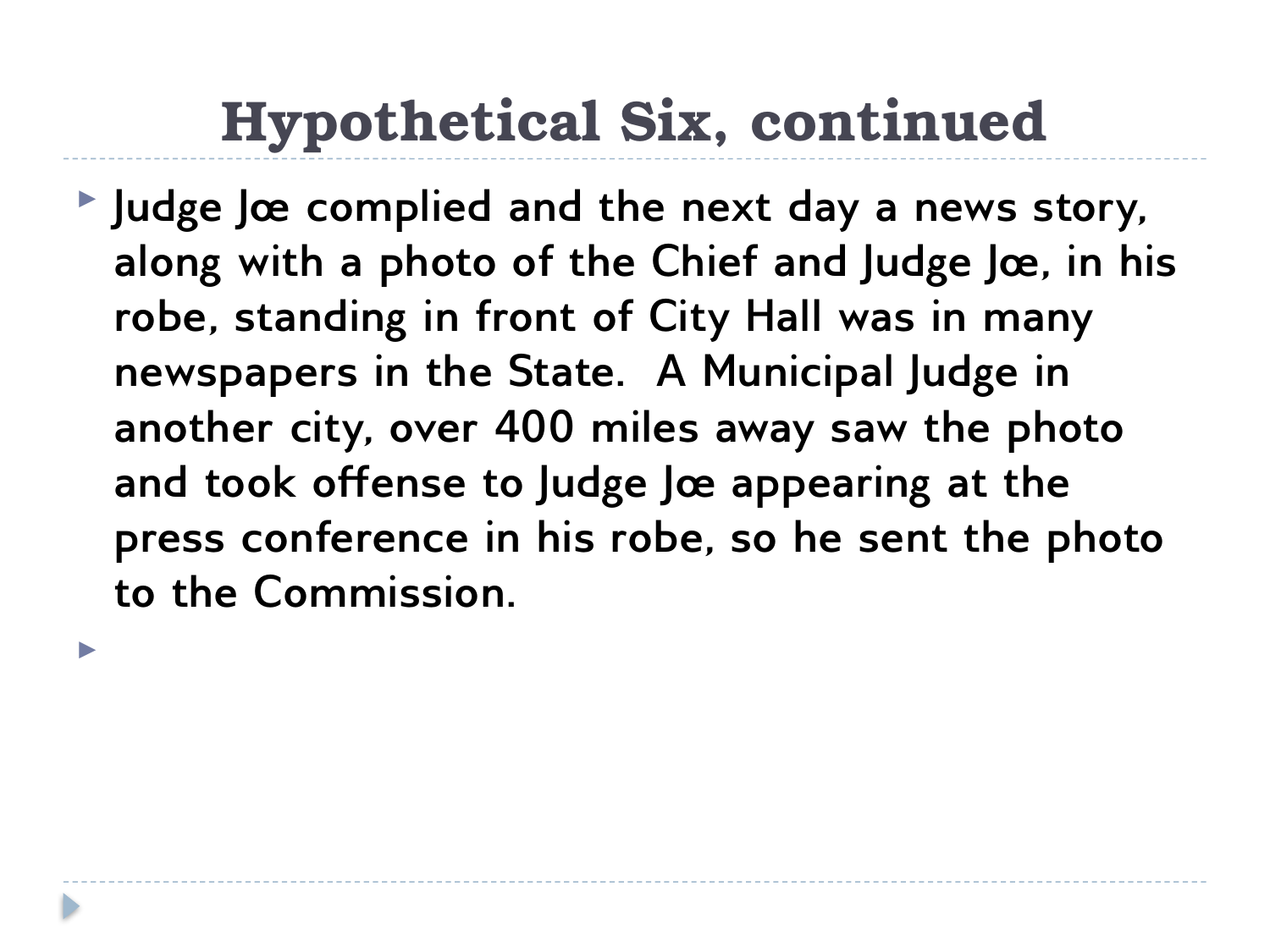

# Hypothetical Six, continued
Judge Joe complied and the next day a news story, along with a photo of the Chief and Judge Joe, in his robe, standing in front of City Hall was in many newspapers in the State.  A Municipal Judge in another city, over 400 miles away saw the photo and took offense to Judge Joe appearing at the press conference in his robe, so he sent the photo to the Commission.